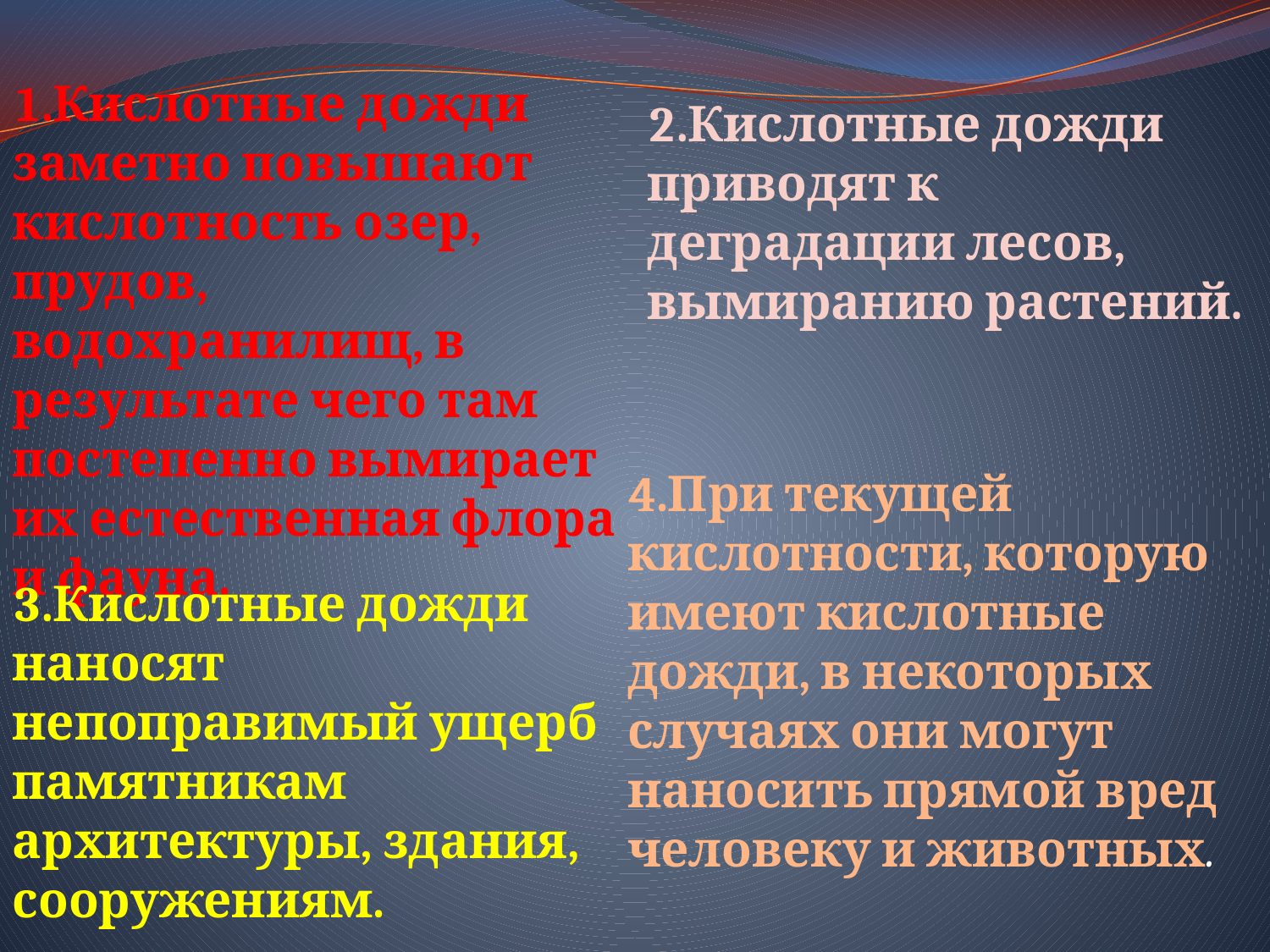

1.Кислотные дожди заметно повышают кислотность озер, прудов, водохранилищ, в результате чего там постепенно вымирает их естественная флора и фауна.
2.Кислотные дожди приводят к деградации лесов, вымиранию растений.
4.При текущей кислотности, которую имеют кислотные дожди, в некоторых случаях они могут наносить прямой вред человеку и животных.
3.Кислотные дожди наносят непоправимый ущерб памятникам архитектуры, здания, сооружениям.